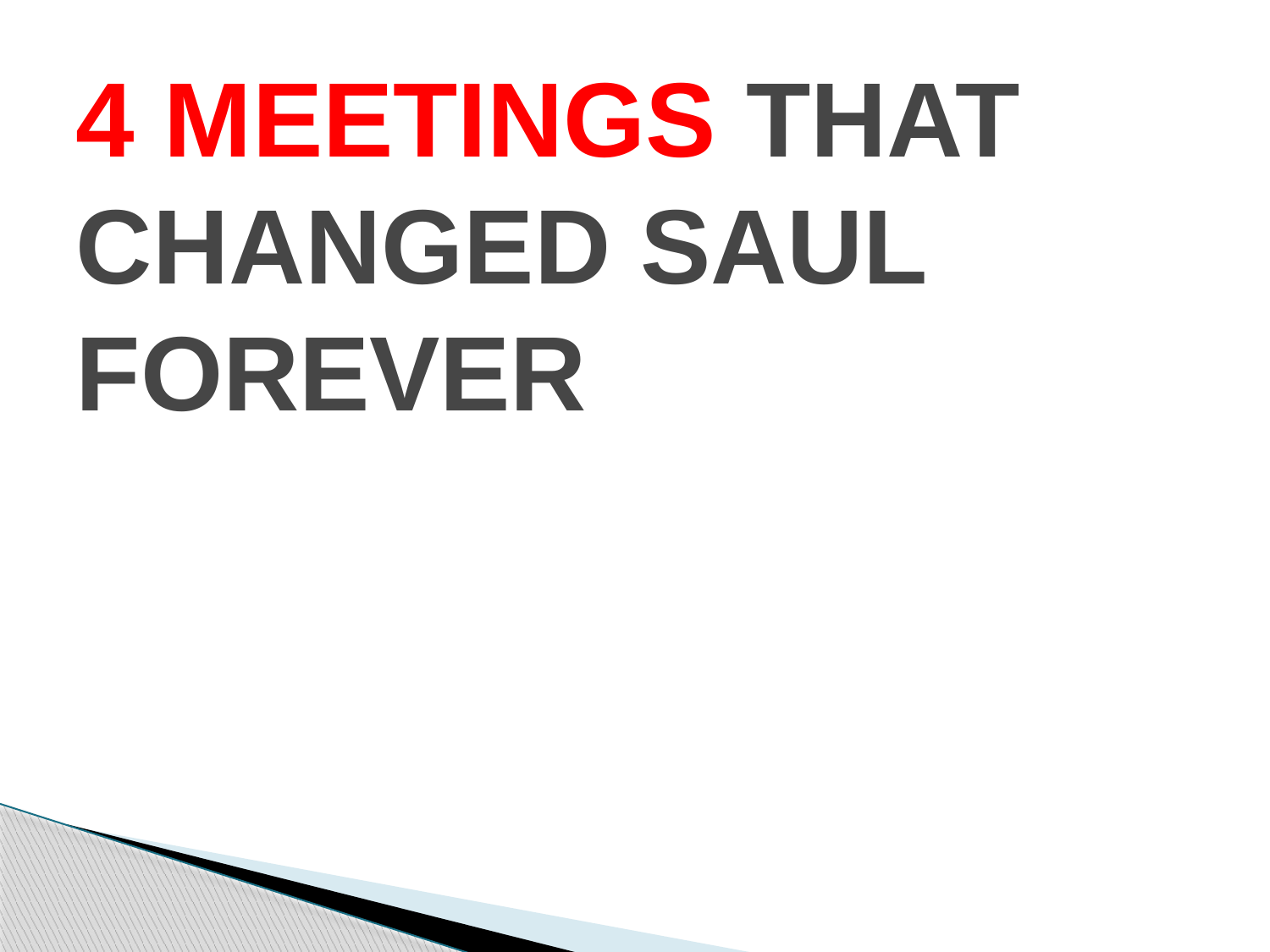

# 4 MEETINGS THAT CHANGED SAUL FOREVER